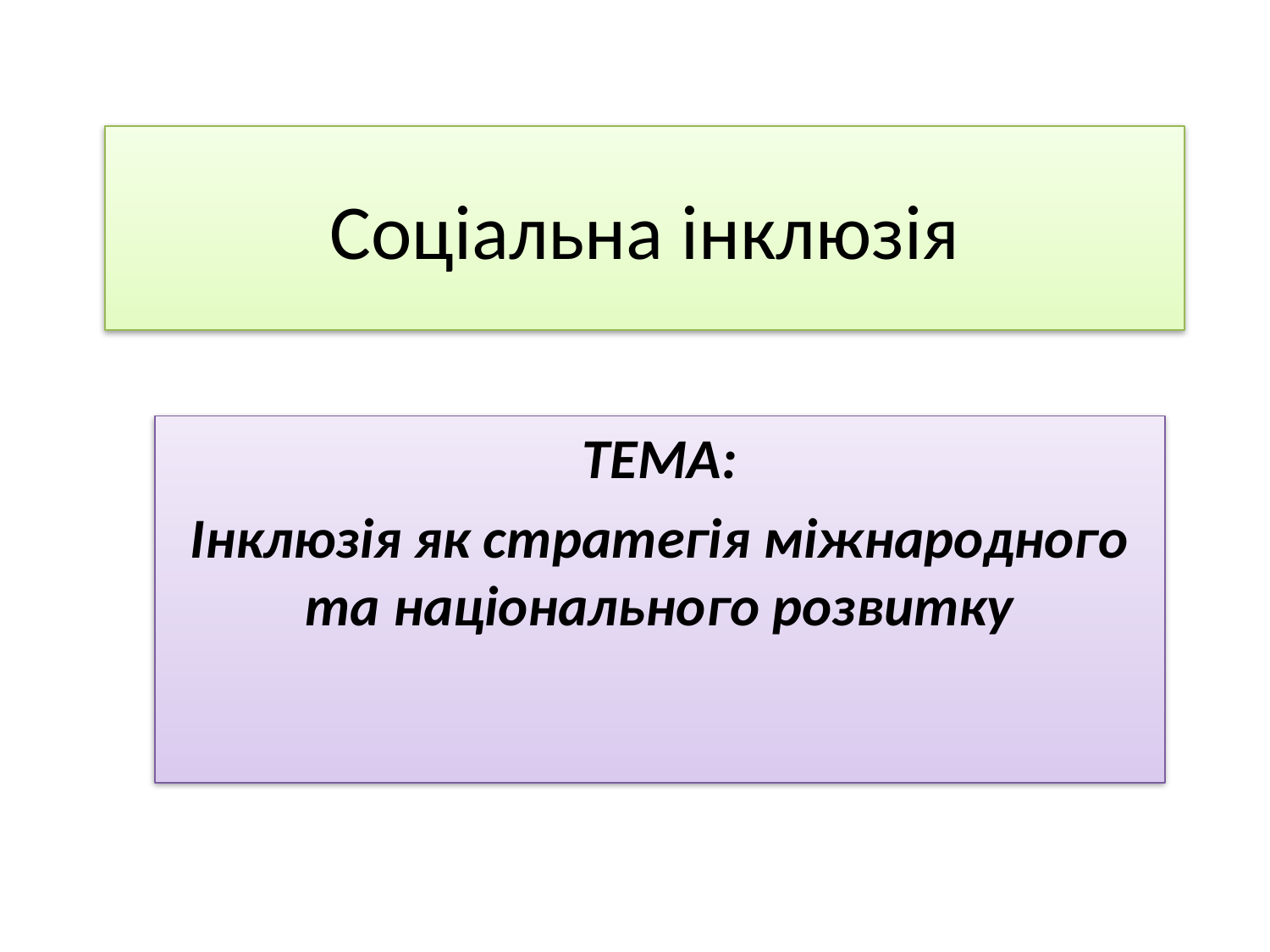

# Соціальна інклюзія
ТЕМА:
Інклюзія як стратегія міжнародного та національного розвитку